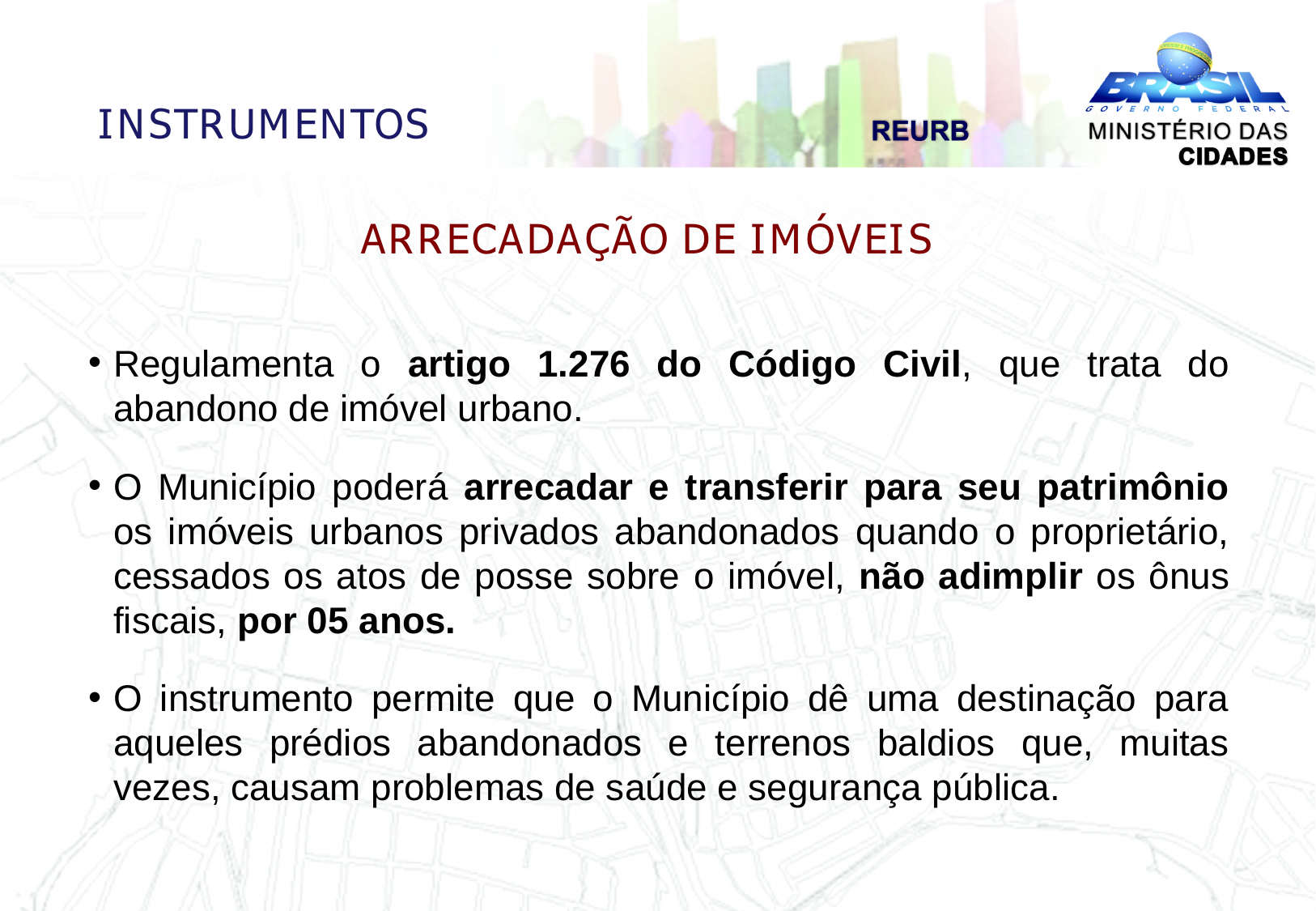

INSTRUMENTOS
ARRECADAÇÃO DE IMÓVEIS
Regulamenta o artigo 1.276 do Código Civil, que trata do abandono de imóvel urbano.
O Município poderá arrecadar e transferir para seu patrimônio os imóveis urbanos privados abandonados quando o proprietário, cessados os atos de posse sobre o imóvel, não adimplir os ônus fiscais, por 05 anos.
O instrumento permite que o Município dê uma destinação para aqueles prédios abandonados e terrenos baldios que, muitas vezes, causam problemas de saúde e segurança pública.